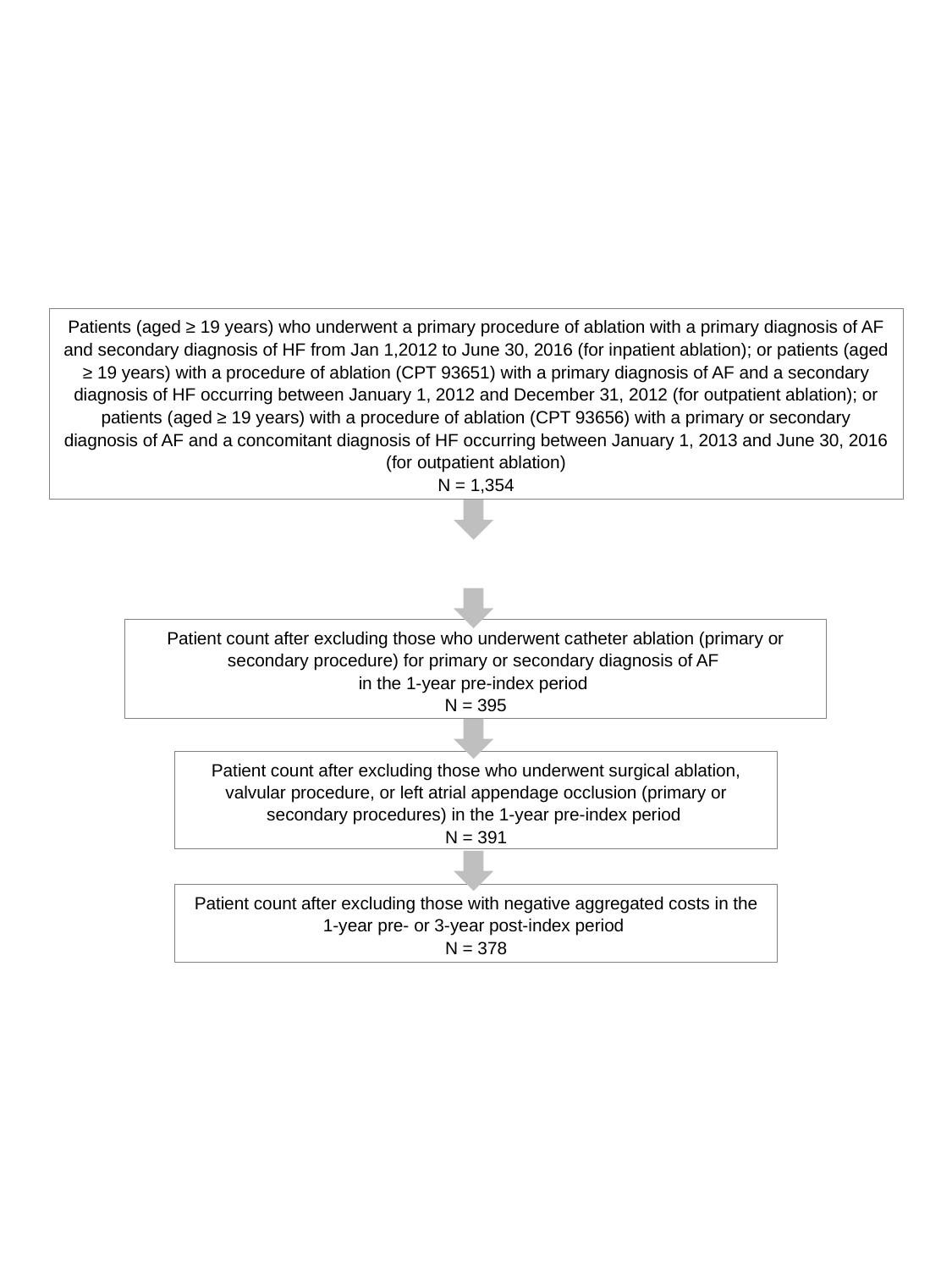

Patients (aged ≥ 19 years) who underwent a primary procedure of ablation with a primary diagnosis of AF and secondary diagnosis of HF from Jan 1,2012 to June 30, 2016 (for inpatient ablation); or patients (aged ≥ 19 years) with a procedure of ablation (CPT 93651) with a primary diagnosis of AF and a secondary diagnosis of HF occurring between January 1, 2012 and December 31, 2012 (for outpatient ablation); or patients (aged ≥ 19 years) with a procedure of ablation (CPT 93656) with a primary or secondary diagnosis of AF and a concomitant diagnosis of HF occurring between January 1, 2013 and June 30, 2016 (for outpatient ablation)
N = 1,354

Patient count after excluding those who underwent catheter ablation (primary or secondary procedure) for primary or secondary diagnosis of AF
in the 1-year pre-index period
N = 395

Patient count after excluding those who underwent surgical ablation, valvular procedure, or left atrial appendage occlusion (primary or secondary procedures) in the 1-year pre-index period
N = 391

Patient count after excluding those with negative aggregated costs in the 1-year pre- or 3-year post-index period
N = 378